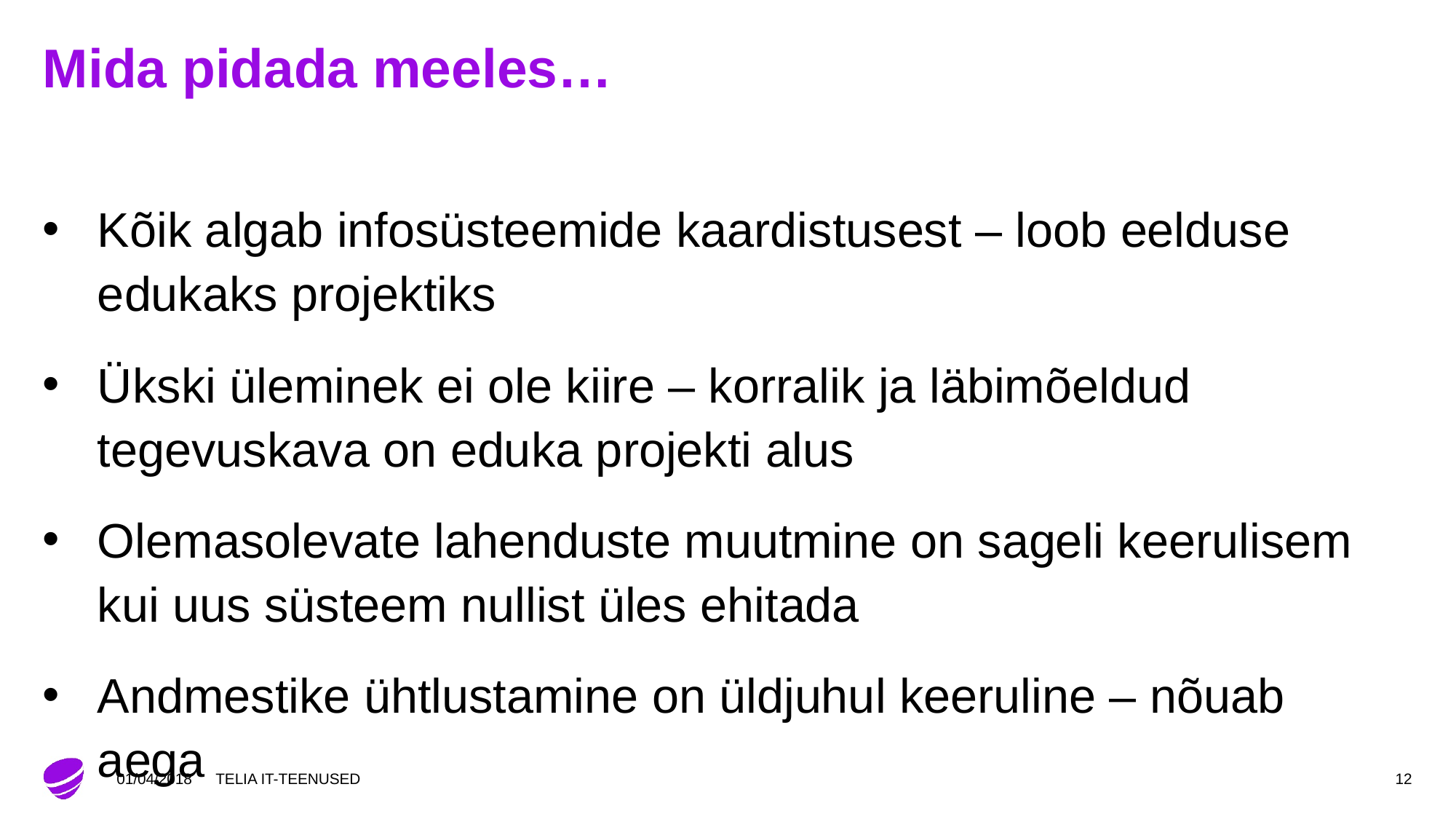

# Mida pidada meeles…
Kõik algab infosüsteemide kaardistusest – loob eelduse edukaks projektiks
Ükski üleminek ei ole kiire – korralik ja läbimõeldud tegevuskava on eduka projekti alus
Olemasolevate lahenduste muutmine on sageli keerulisem kui uus süsteem nullist üles ehitada
Andmestike ühtlustamine on üldjuhul keeruline – nõuab aega
01/04/2018
TELIA IT-TEENUSED
12